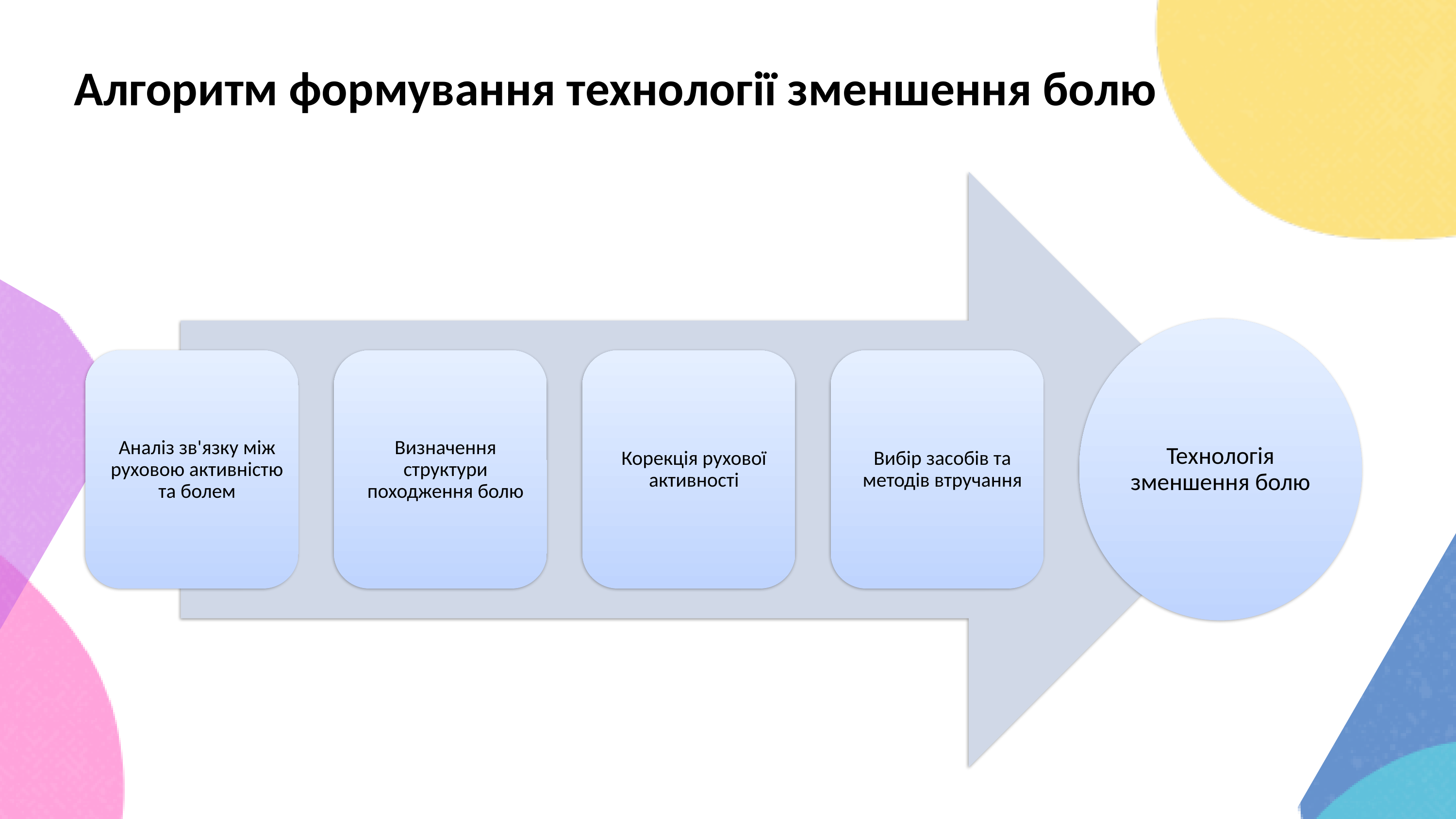

Алгоритм формування технології зменшення болю
Аналіз зв'язку між руховою активністю та болем
Визначення структури походження болю
Корекція рухової активності
Вибір засобів та методів втручання
Технологія зменшення болю